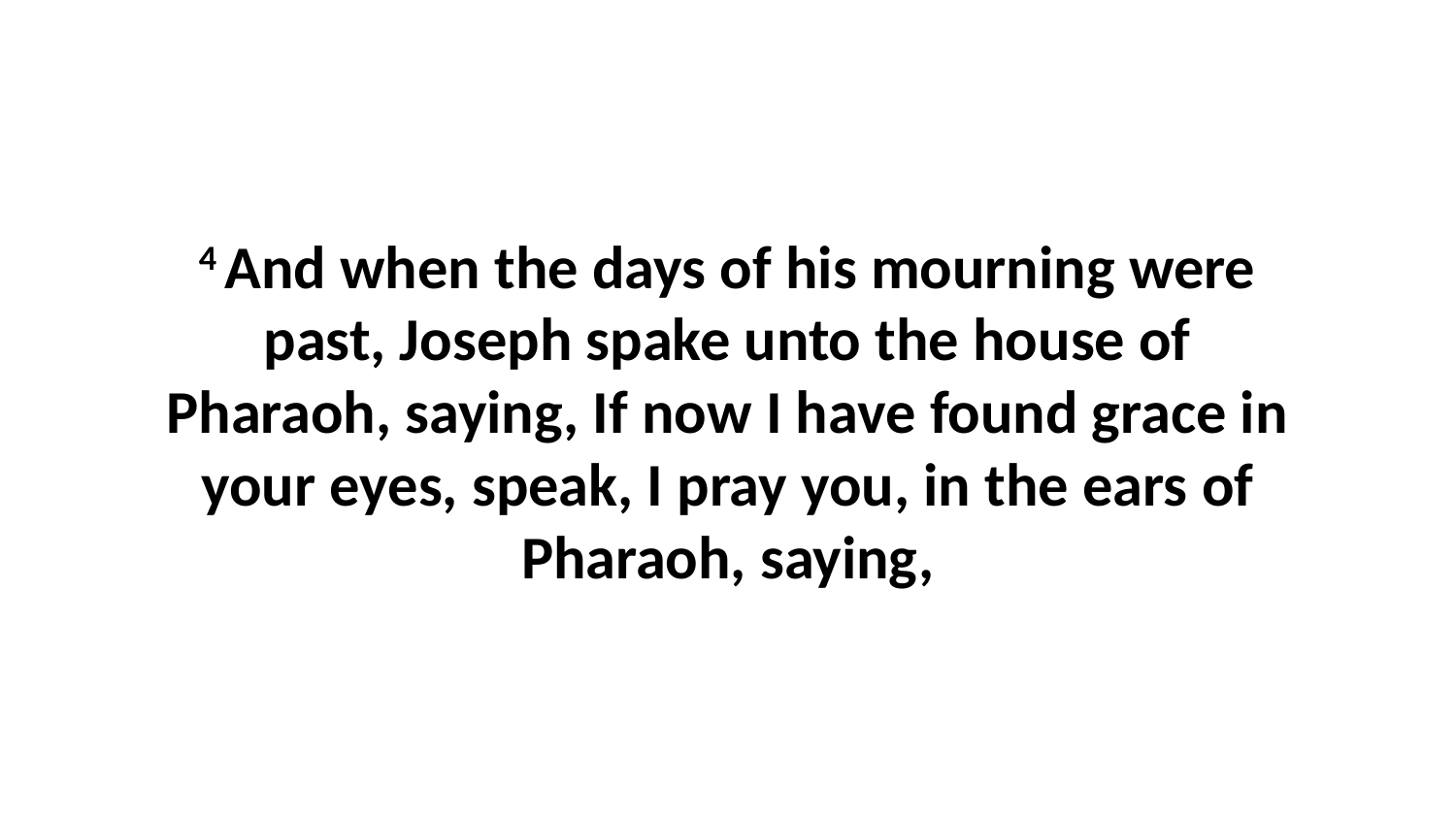

4 And when the days of his mourning were past, Joseph spake unto the house of Pharaoh, saying, If now I have found grace in your eyes, speak, I pray you, in the ears of Pharaoh, saying,